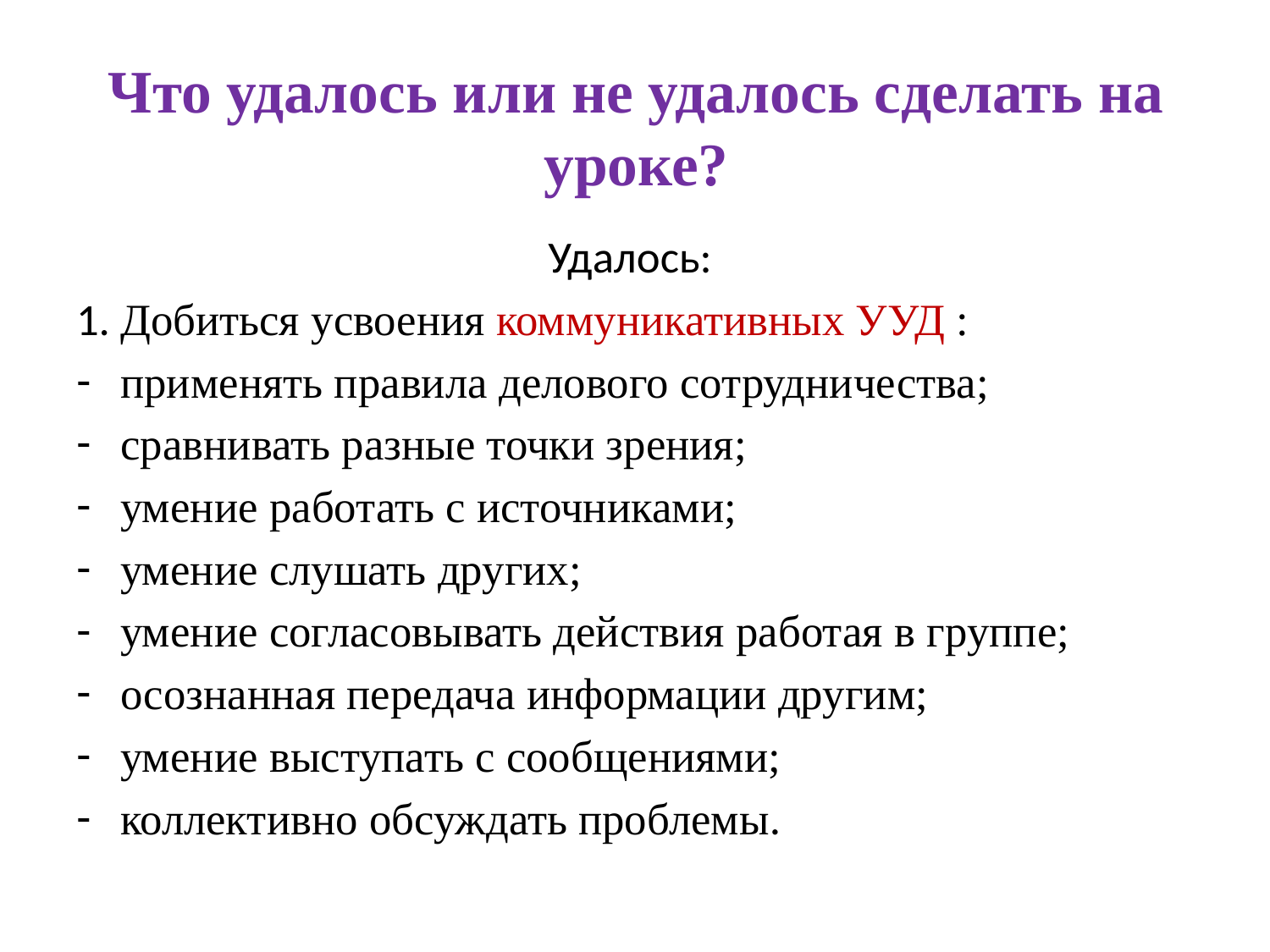

# Что удалось или не удалось сделать на уроке?
Удалось:
1. Добиться усвоения коммуникативных УУД :
применять правила делового сотрудничества;
сравнивать разные точки зрения;
умение работать с источниками;
умение слушать других;
умение согласовывать действия работая в группе;
осознанная передача информации другим;
умение выступать с сообщениями;
коллективно обсуждать проблемы.